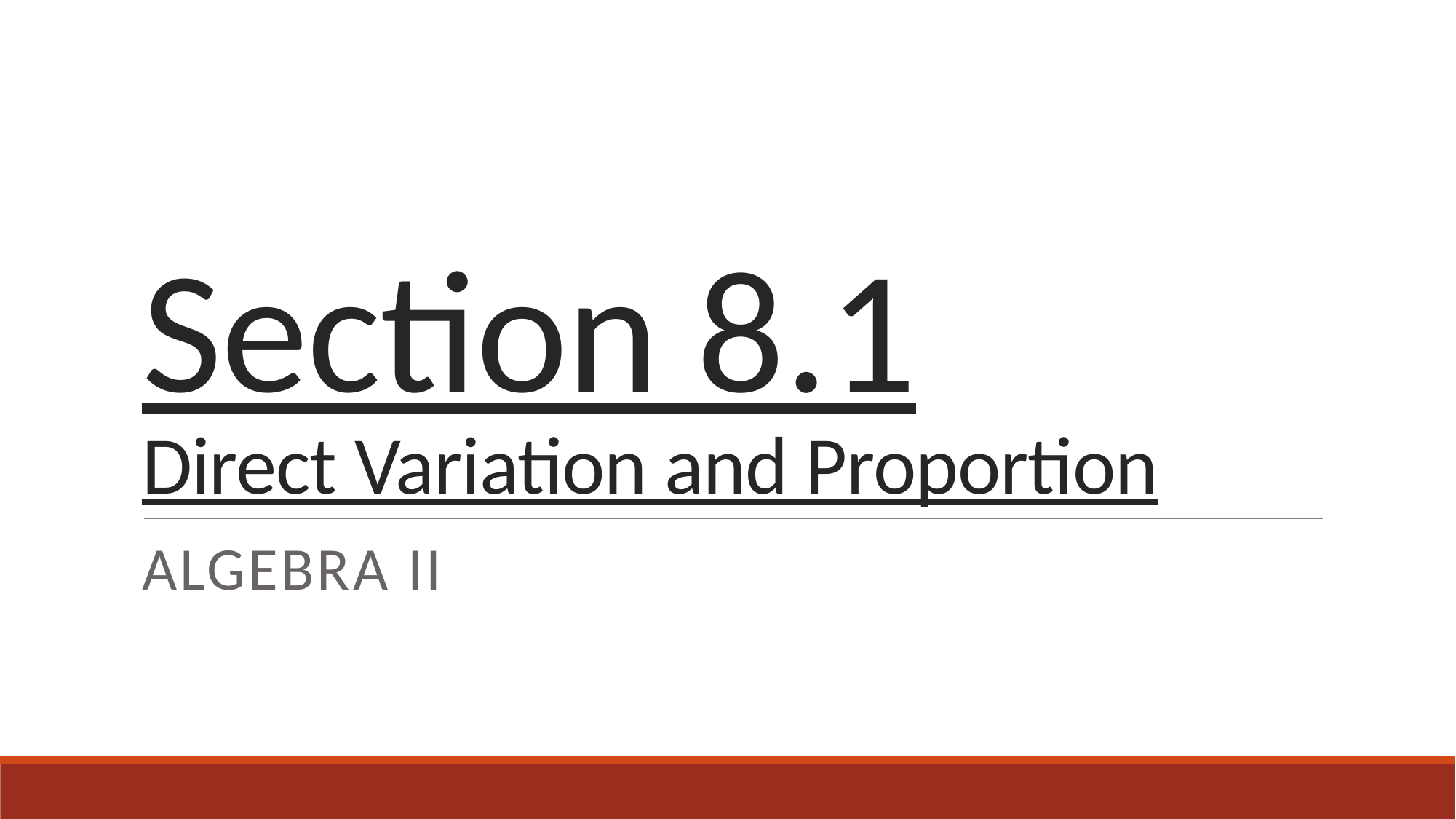

# Section 8.1 Direct Variation and Proportion

Algebra II